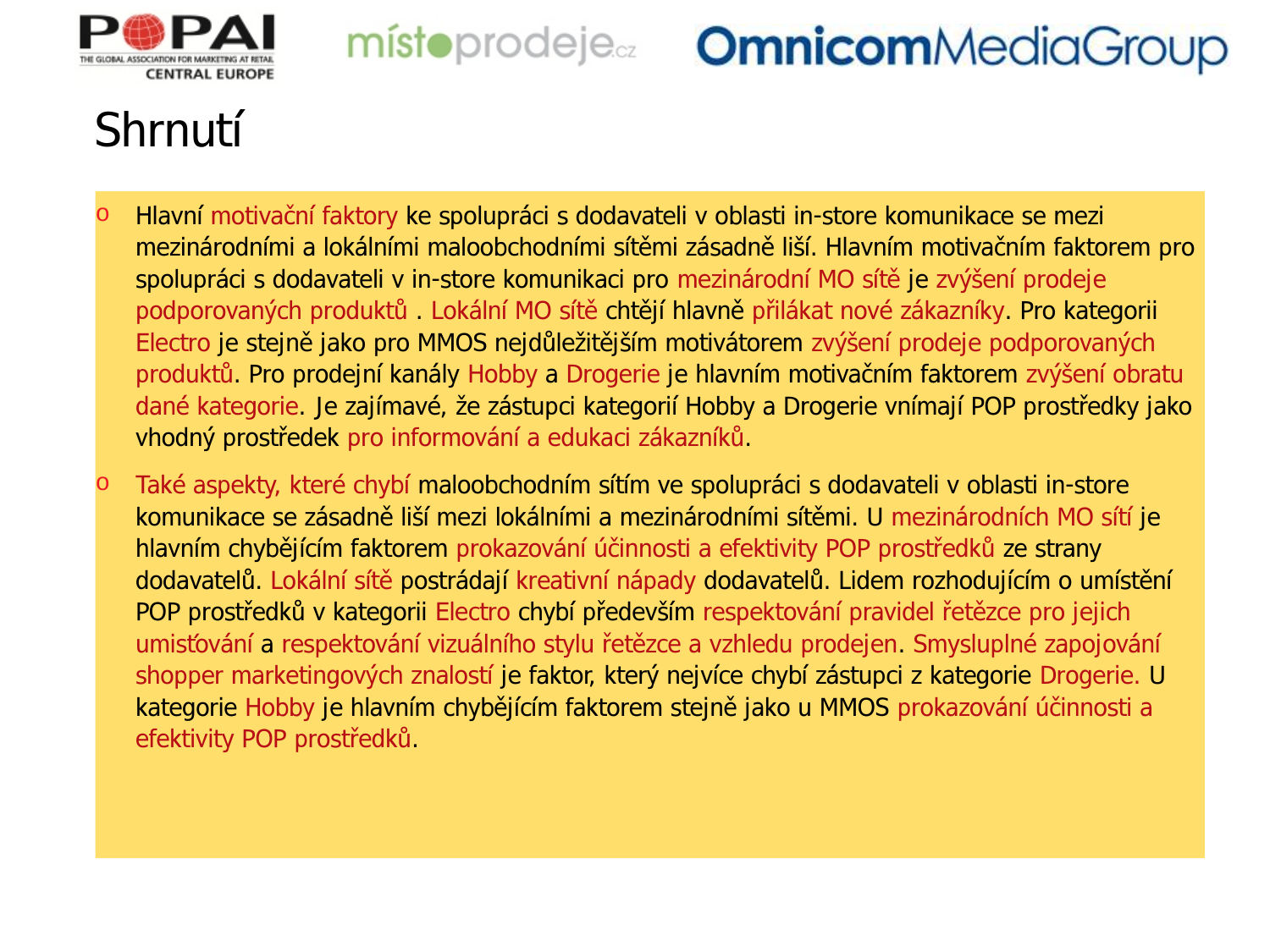

# Shrnutí
Hlavní motivační faktory ke spolupráci s dodavateli v oblasti in-store komunikace se mezi mezinárodními a lokálními maloobchodními sítěmi zásadně liší. Hlavním motivačním faktorem pro spolupráci s dodavateli v in-store komunikaci pro mezinárodní MO sítě je zvýšení prodeje podporovaných produktů . Lokální MO sítě chtějí hlavně přilákat nové zákazníky. Pro kategorii Electro je stejně jako pro MMOS nejdůležitějším motivátorem zvýšení prodeje podporovaných produktů. Pro prodejní kanály Hobby a Drogerie je hlavním motivačním faktorem zvýšení obratu dané kategorie. Je zajímavé, že zástupci kategorií Hobby a Drogerie vnímají POP prostředky jako vhodný prostředek pro informování a edukaci zákazníků.
Také aspekty, které chybí maloobchodním sítím ve spolupráci s dodavateli v oblasti in-store komunikace se zásadně liší mezi lokálními a mezinárodními sítěmi. U mezinárodních MO sítí je hlavním chybějícím faktorem prokazování účinnosti a efektivity POP prostředků ze strany dodavatelů. Lokální sítě postrádají kreativní nápady dodavatelů. Lidem rozhodujícím o umístění POP prostředků v kategorii Electro chybí především respektování pravidel řetězce pro jejich umisťování a respektování vizuálního stylu řetězce a vzhledu prodejen. Smysluplné zapojování shopper marketingových znalostí je faktor, který nejvíce chybí zástupci z kategorie Drogerie. U kategorie Hobby je hlavním chybějícím faktorem stejně jako u MMOS prokazování účinnosti a efektivity POP prostředků.